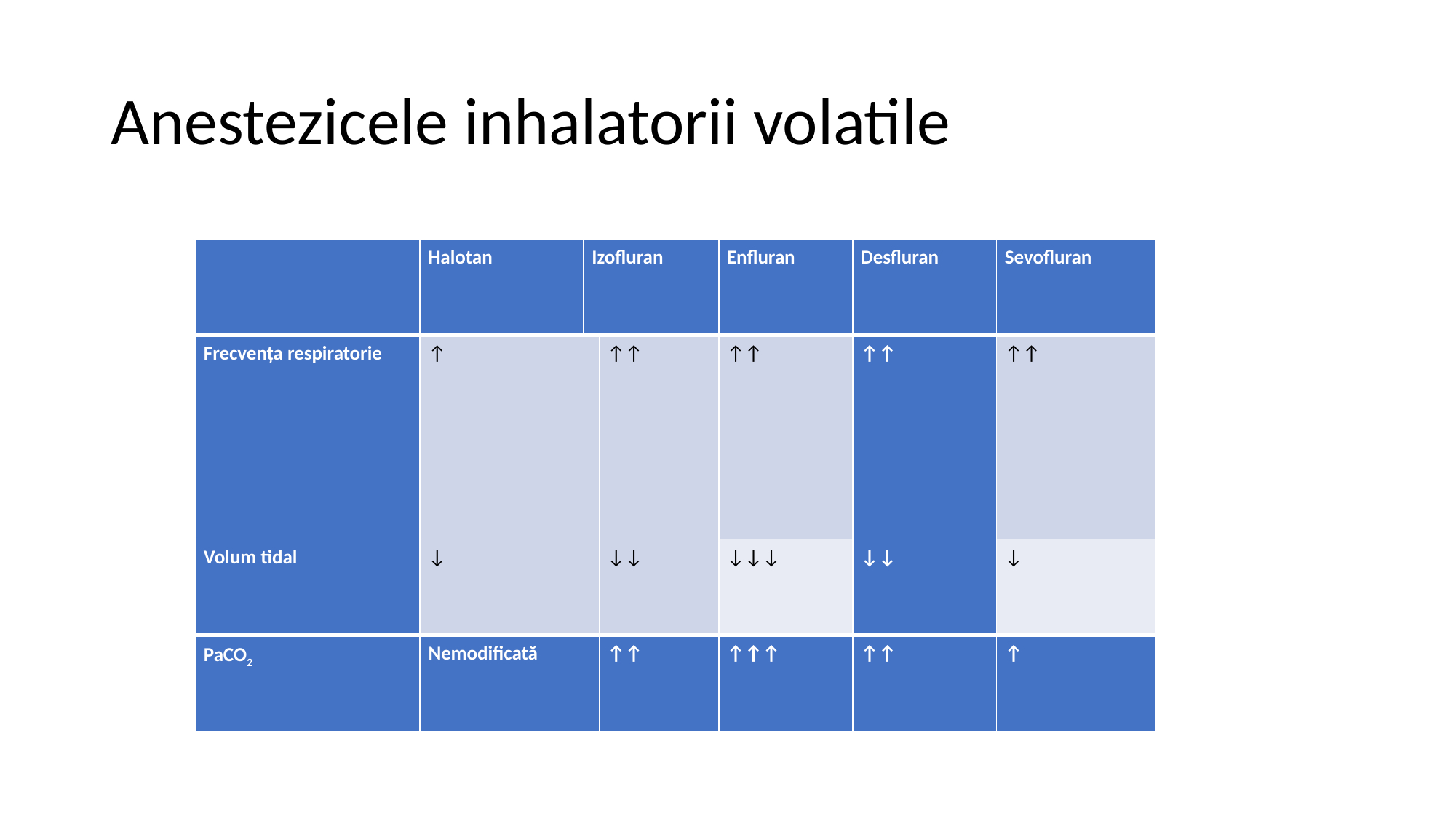

# Anestezicele inhalatorii volatile
|  | Halotan | Izofluran |  | Enfluran | Desfluran | Sevofluran |
| --- | --- | --- | --- | --- | --- | --- |
| Frecvența respiratorie | ↑ |  | ↑↑ | ↑↑ | ↑↑ | ↑↑ |
| Volum tidal | ↓ |  | ↓↓ | ↓↓↓ | ↓↓ | ↓ |
| PaCO2 | Nemodificată |  | ↑↑ | ↑↑↑ | ↑↑ | ↑ |